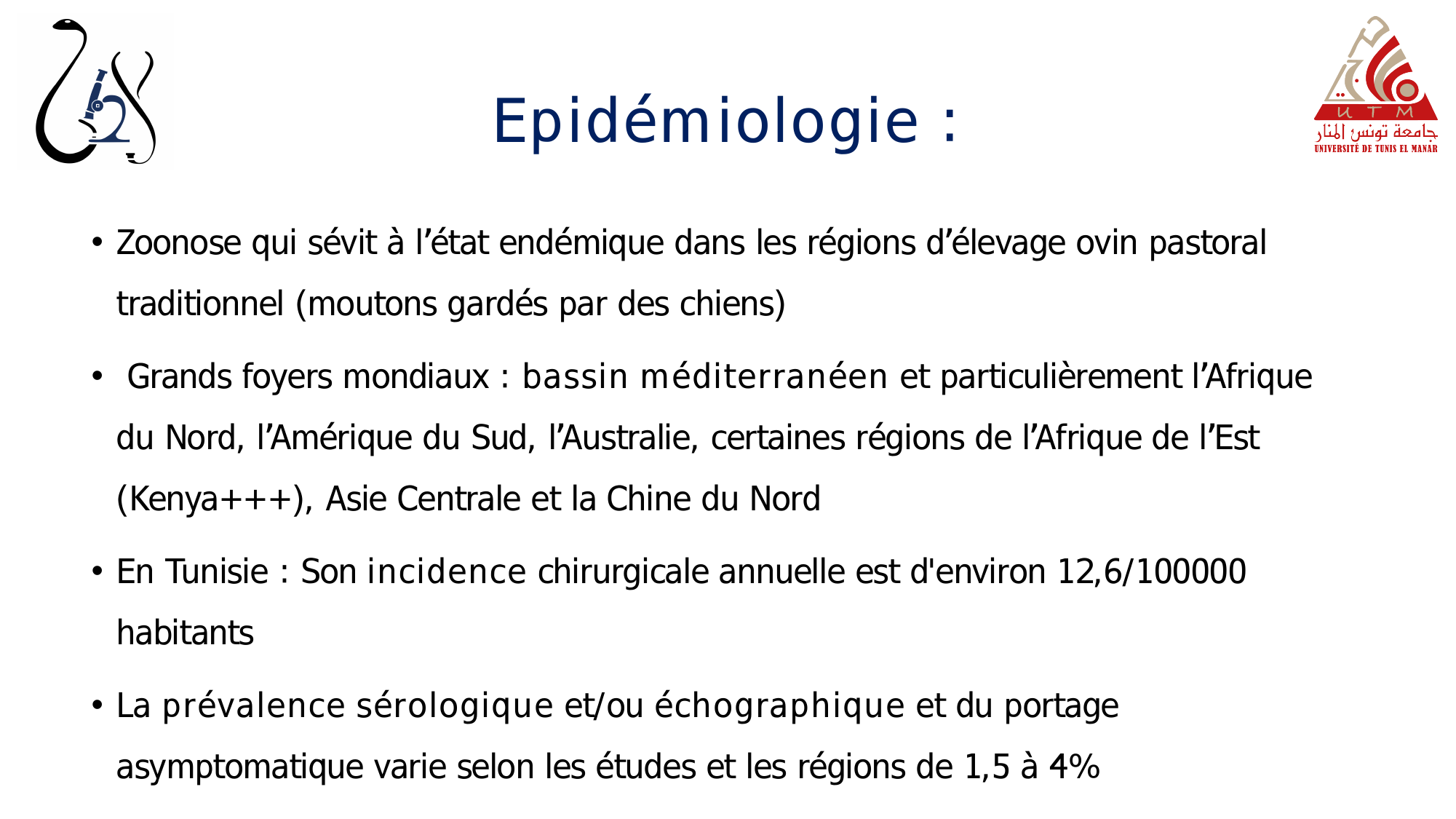

# Epidémiologie :
Zoonose qui sévit à l’état endémique dans les régions d’élevage ovin pastoral traditionnel (moutons gardés par des chiens)
 Grands foyers mondiaux : bassin méditerranéen et particulièrement l’Afrique du Nord, l’Amérique du Sud, l’Australie, certaines régions de l’Afrique de l’Est (Kenya+++), Asie Centrale et la Chine du Nord
En Tunisie : Son incidence chirurgicale annuelle est d'environ 12,6/100000 habitants
La prévalence sérologique et/ou échographique et du portage asymptomatique varie selon les études et les régions de 1,5 à 4%